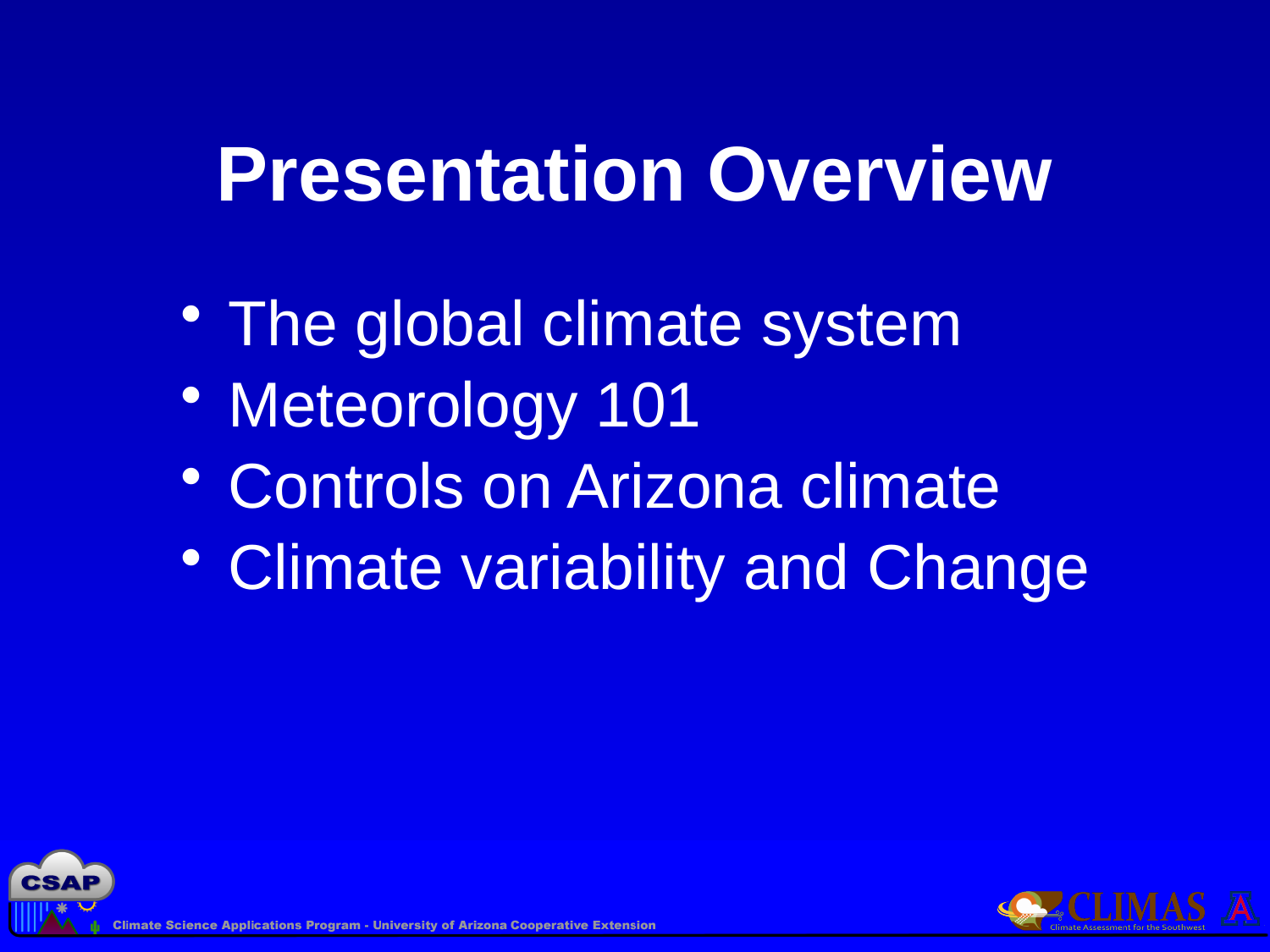

# Presentation Overview
The global climate system
Meteorology 101
Controls on Arizona climate
Climate variability and Change